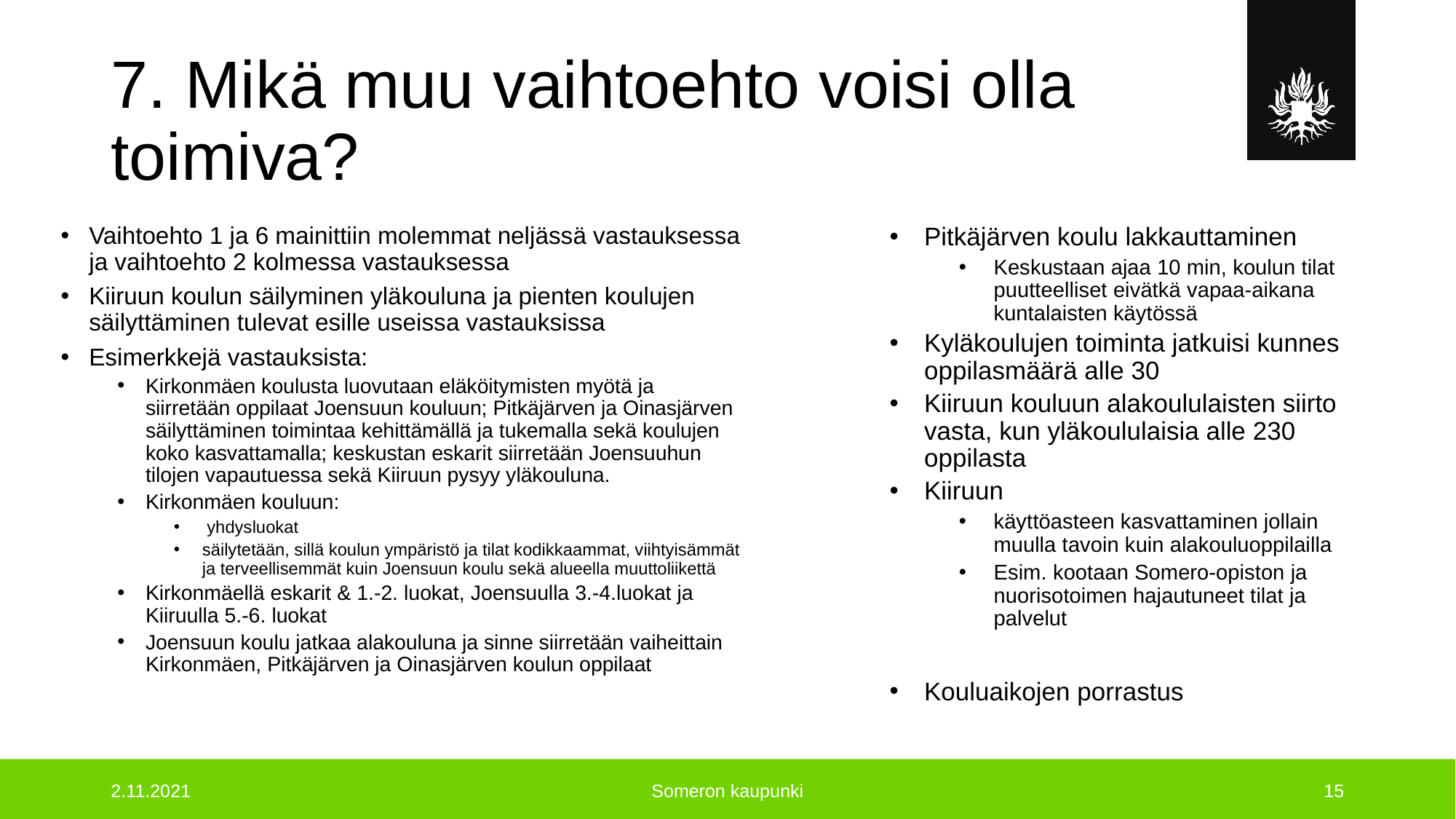

# 7. Mikä muu vaihtoehto voisi olla toimiva?
Vaihtoehto 1 ja 6 mainittiin molemmat neljässä vastauksessa ja vaihtoehto 2 kolmessa vastauksessa
Kiiruun koulun säilyminen yläkouluna ja pienten koulujen säilyttäminen tulevat esille useissa vastauksissa
Esimerkkejä vastauksista:
Kirkonmäen koulusta luovutaan eläköitymisten myötä ja siirretään oppilaat Joensuun kouluun; Pitkäjärven ja Oinasjärven säilyttäminen toimintaa kehittämällä ja tukemalla sekä koulujen koko kasvattamalla; keskustan eskarit siirretään Joensuuhun tilojen vapautuessa sekä Kiiruun pysyy yläkouluna.
Kirkonmäen kouluun:
 yhdysluokat
säilytetään, sillä koulun ympäristö ja tilat kodikkaammat, viihtyisämmät ja terveellisemmät kuin Joensuun koulu sekä alueella muuttoliikettä
Kirkonmäellä eskarit & 1.-2. luokat, Joensuulla 3.-4.luokat ja Kiiruulla 5.-6. luokat
Joensuun koulu jatkaa alakouluna ja sinne siirretään vaiheittain Kirkonmäen, Pitkäjärven ja Oinasjärven koulun oppilaat
Pitkäjärven koulu lakkauttaminen
Keskustaan ajaa 10 min, koulun tilat puutteelliset eivätkä vapaa-aikana kuntalaisten käytössä
Kyläkoulujen toiminta jatkuisi kunnes oppilasmäärä alle 30
Kiiruun kouluun alakoululaisten siirto vasta, kun yläkoululaisia alle 230 oppilasta
Kiiruun
käyttöasteen kasvattaminen jollain muulla tavoin kuin alakouluoppilailla
Esim. kootaan Somero-opiston ja nuorisotoimen hajautuneet tilat ja palvelut

Kouluaikojen porrastus